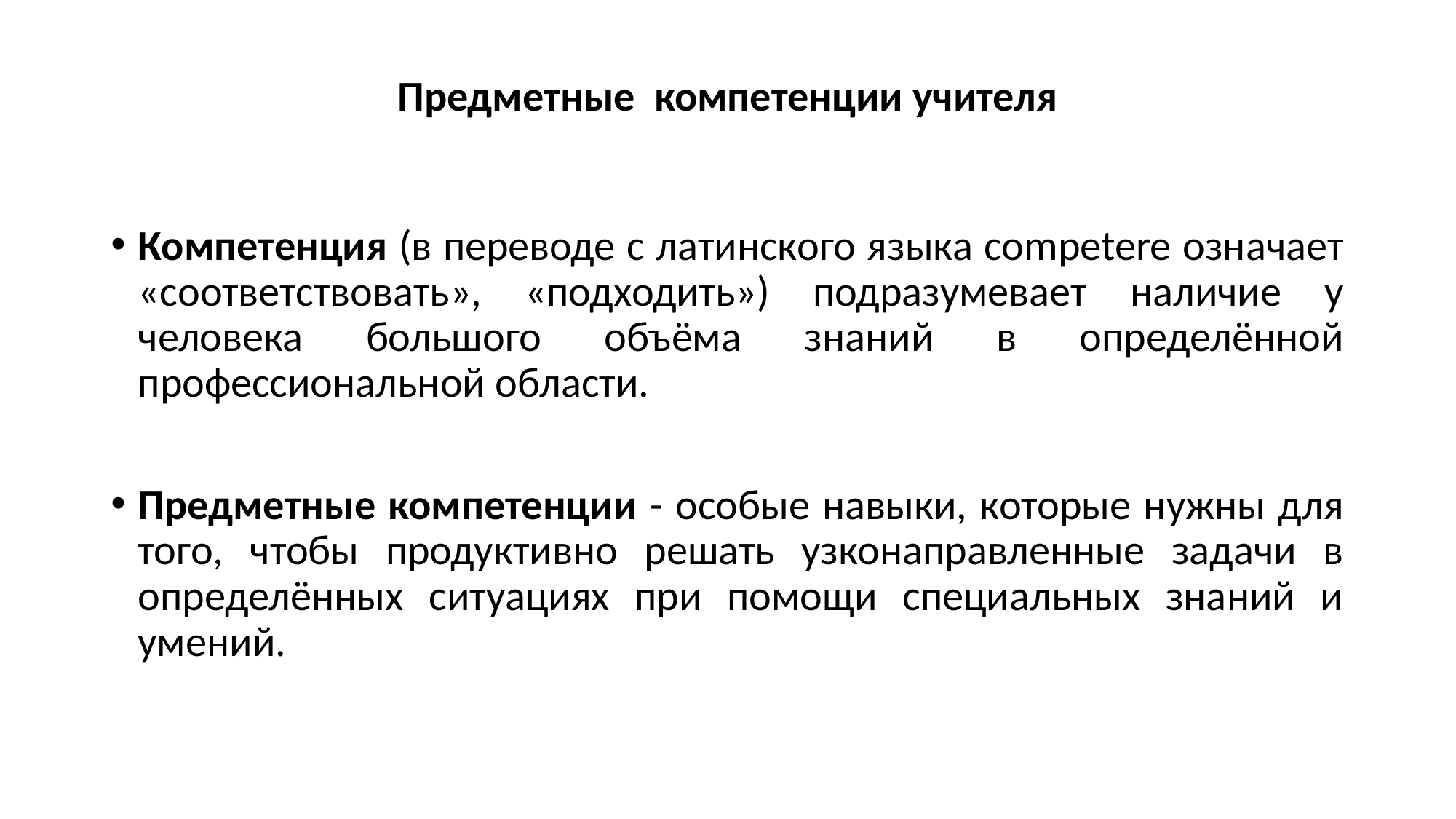

# Предметные  компетенции учителя
Компетенция (в переводе с латинского языка competere означает «соответствовать», «подходить») подразумевает наличие у человека большого объёма знаний в определённой профессиональной области.

Предметные компетенции - особые навыки, которые нужны для того, чтобы продуктивно решать узконаправленные задачи в определённых ситуациях при помощи специальных знаний и умений.